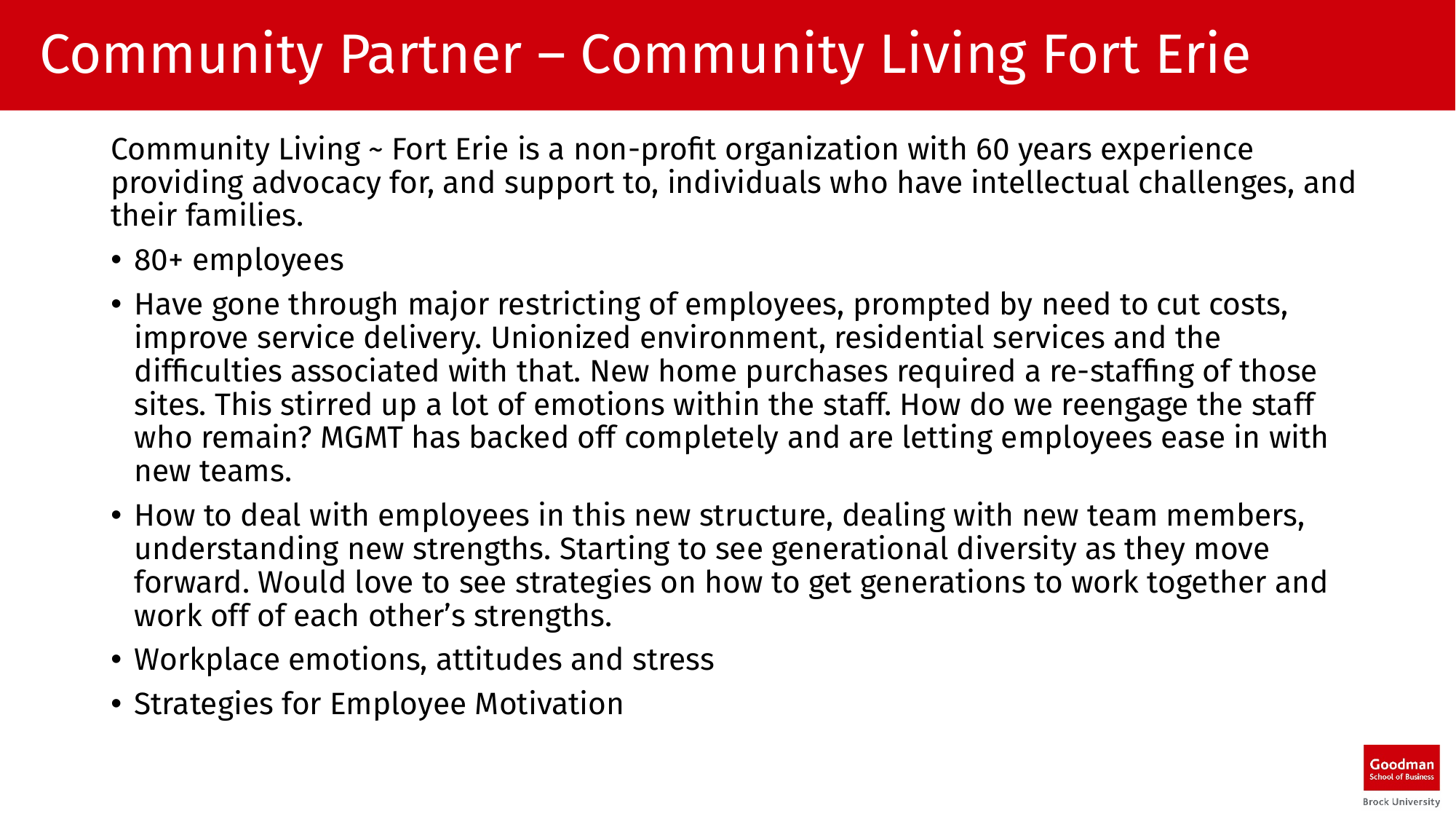

# Community Partner – Community Living Fort Erie
Community Living ~ Fort Erie is a non-profit organization with 60 years experience providing advocacy for, and support to, individuals who have intellectual challenges, and their families.
80+ employees
Have gone through major restricting of employees, prompted by need to cut costs, improve service delivery. Unionized environment, residential services and the difficulties associated with that. New home purchases required a re-staffing of those sites. This stirred up a lot of emotions within the staff. How do we reengage the staff who remain? MGMT has backed off completely and are letting employees ease in with new teams.
How to deal with employees in this new structure, dealing with new team members, understanding new strengths. Starting to see generational diversity as they move forward. Would love to see strategies on how to get generations to work together and work off of each other’s strengths.
Workplace emotions, attitudes and stress
Strategies for Employee Motivation